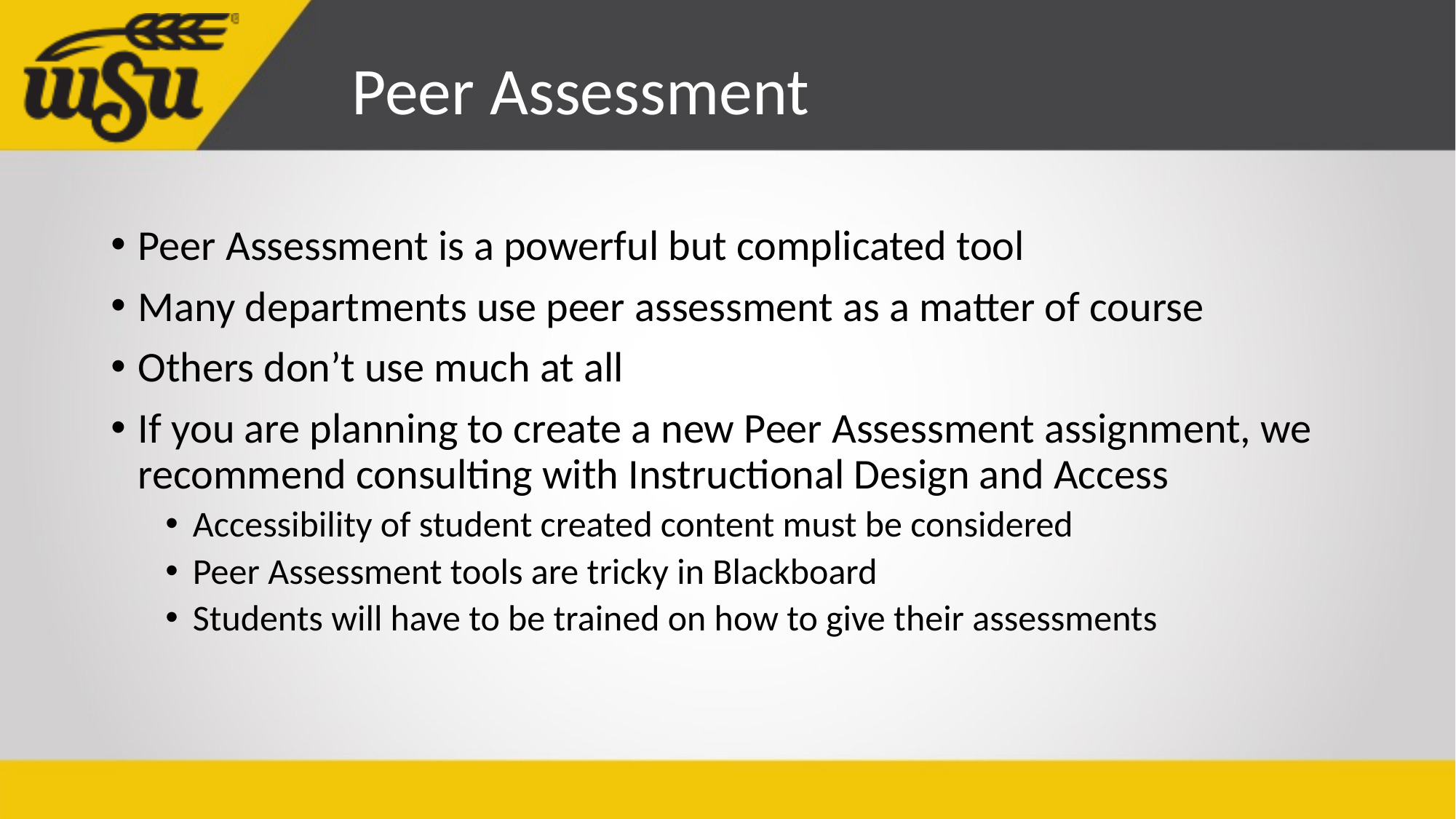

# Peer Assessment
Peer Assessment is a powerful but complicated tool
Many departments use peer assessment as a matter of course
Others don’t use much at all
If you are planning to create a new Peer Assessment assignment, we recommend consulting with Instructional Design and Access
Accessibility of student created content must be considered
Peer Assessment tools are tricky in Blackboard
Students will have to be trained on how to give their assessments